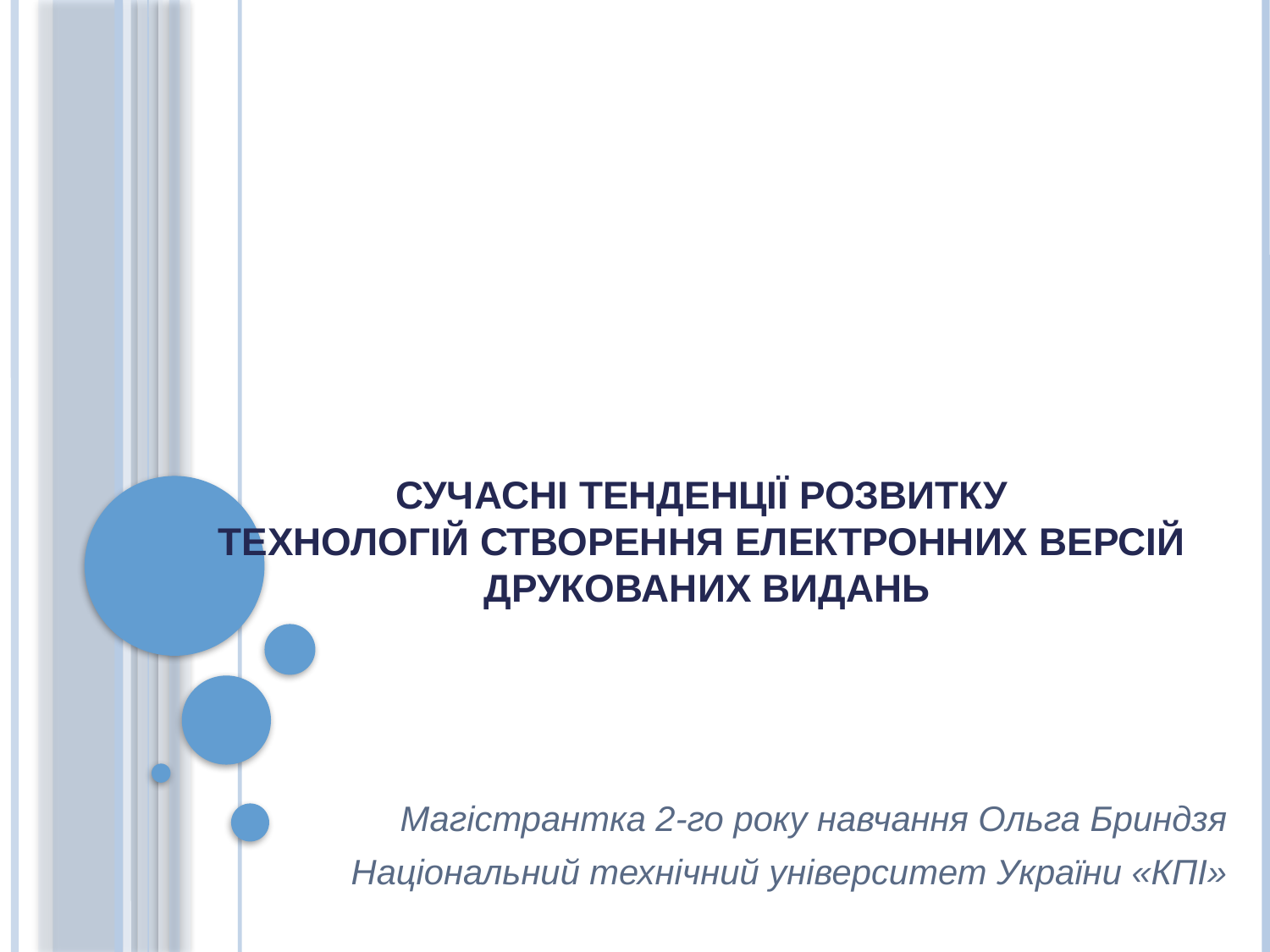

# Сучасні тенденції розвитку технологій створення електронних версій друкованих видань
Магістрантка 2-го року навчання Ольга Бриндзя
Національний технічний університет України «КПІ»